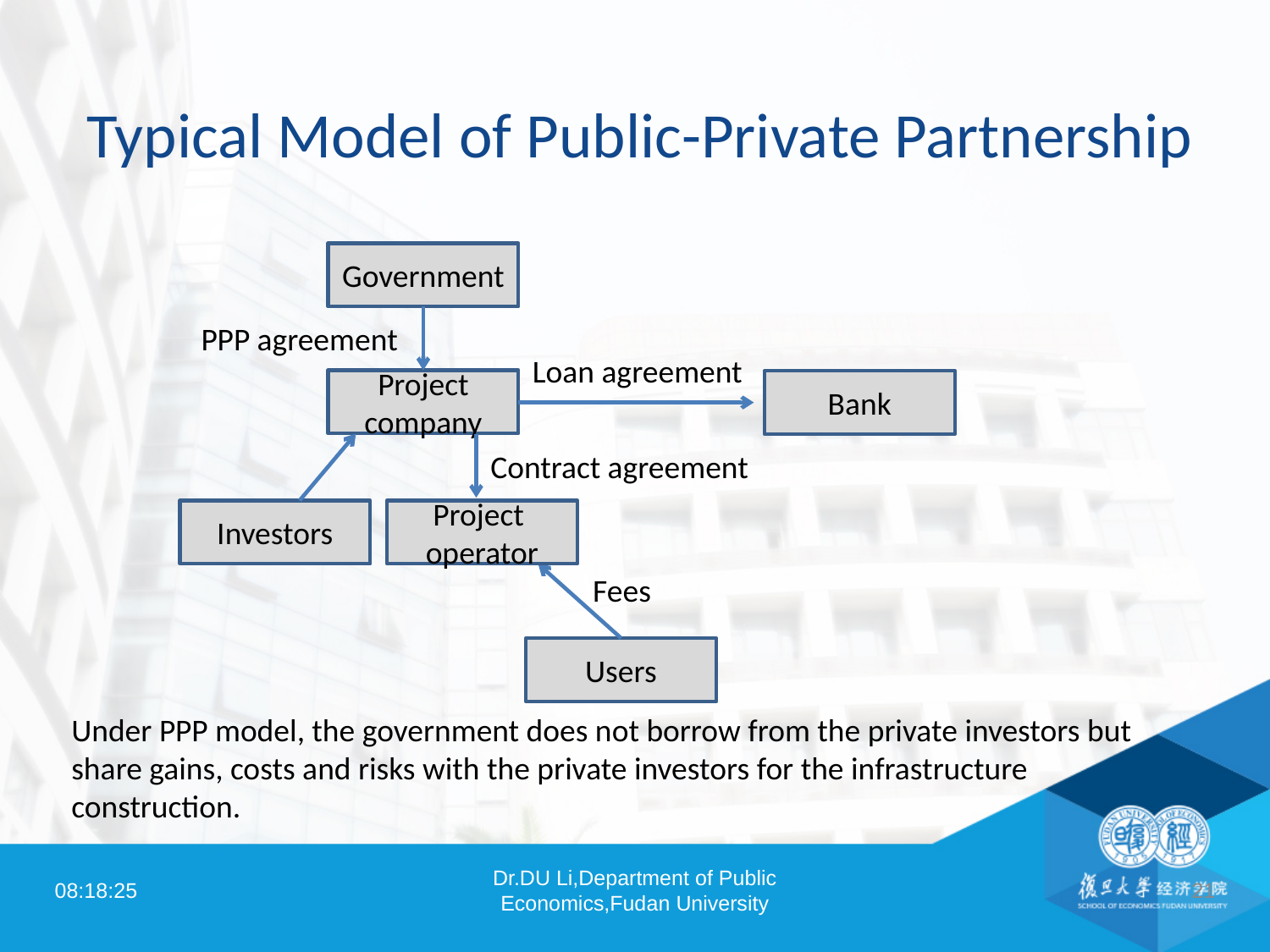

# Typical Model of Public-Private Partnership
Government
PPP agreement
Loan agreement
Project company
Bank
Contract agreement
Investors
Project  operator
Fees
Users
Under PPP model, the government does not borrow from the private investors but
share gains, costs and risks with the private investors for the infrastructure
construction.
08:18:25
Dr.DU Li,Department of Public Economics,Fudan University
21